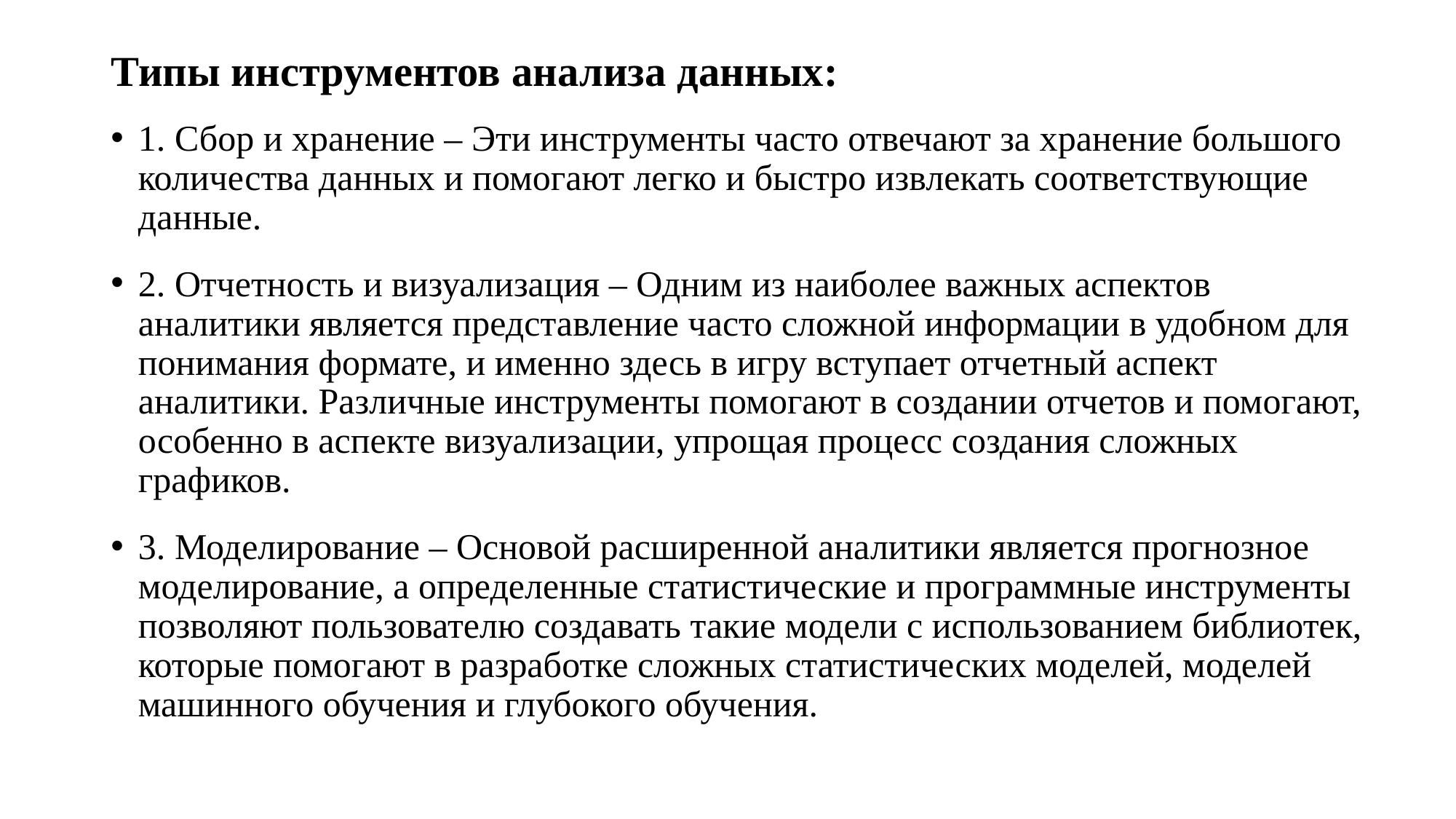

# Типы инструментов анализа данных:
1. Сбор и хранение – Эти инструменты часто отвечают за хранение большого количества данных и помогают легко и быстро извлекать соответствующие данные.
2. Отчетность и визуализация – Одним из наиболее важных аспектов аналитики является представление часто сложной информации в удобном для понимания формате, и именно здесь в игру вступает отчетный аспект аналитики. Различные инструменты помогают в создании отчетов и помогают, особенно в аспекте визуализации, упрощая процесс создания сложных графиков.
3. Моделирование – Основой расширенной аналитики является прогнозное моделирование, а определенные статистические и программные инструменты позволяют пользователю создавать такие модели с использованием библиотек, которые помогают в разработке сложных статистических моделей, моделей машинного обучения и глубокого обучения.